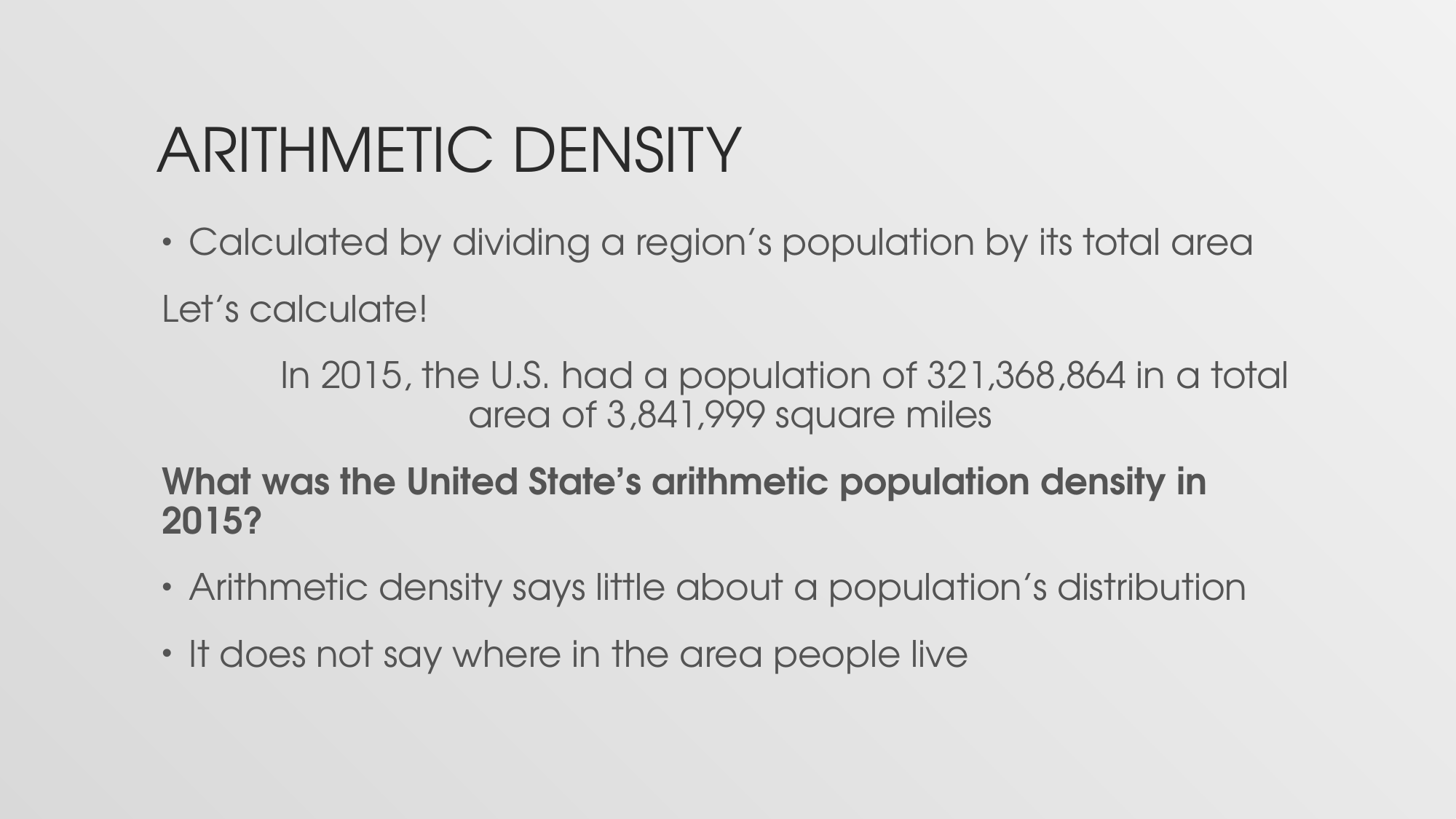

# Arithmetic density
Calculated by dividing a region’s population by its total area
Let’s calculate!
	In 2015, the U.S. had a population of 321,368,864 in a total area of 3,841,999 square miles
What was the United State’s arithmetic population density in 2015?
Arithmetic density says little about a population’s distribution
It does not say where in the area people live